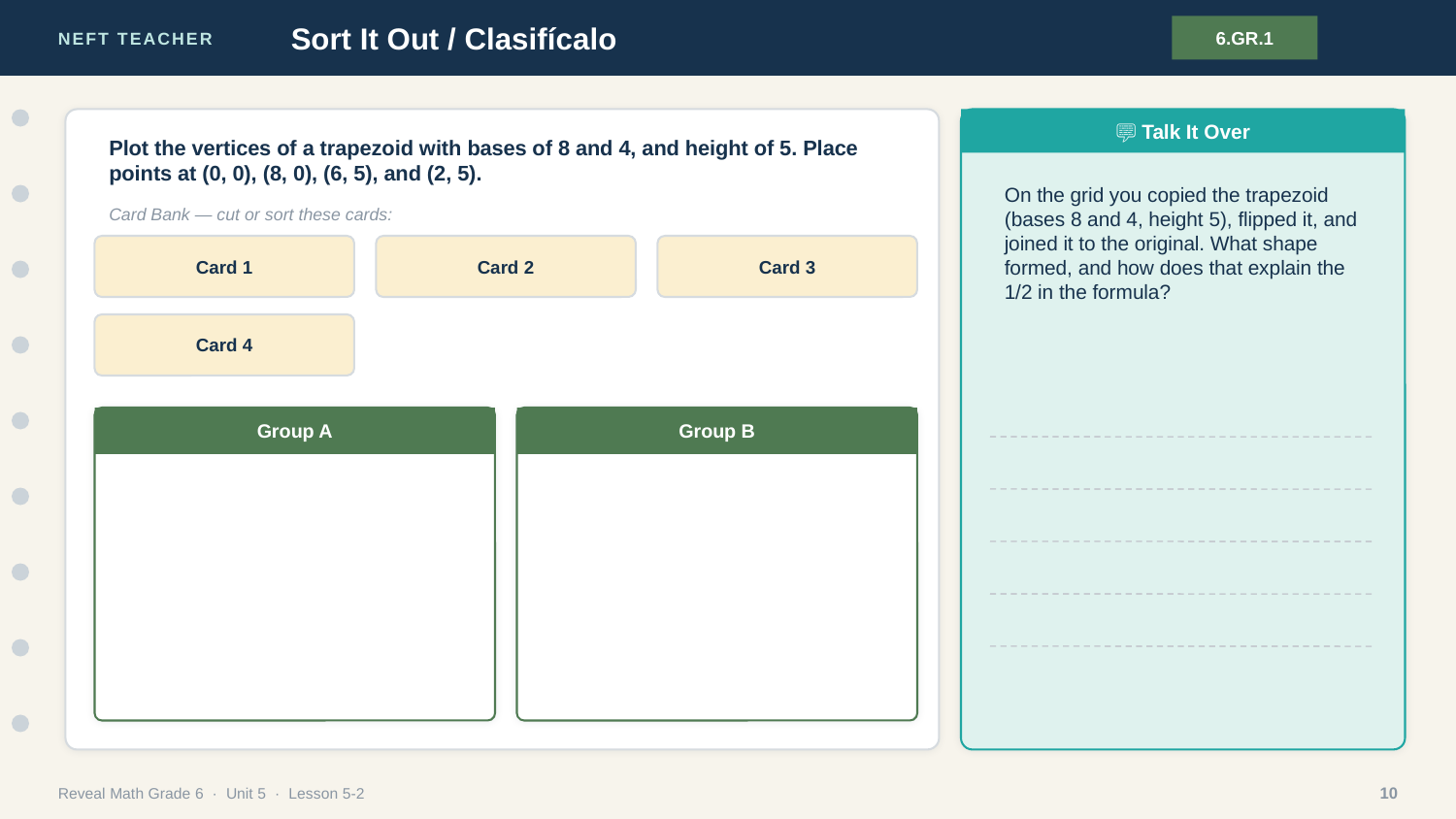

NEFT TEACHER
Sort It Out / Clasifícalo
6.GR.1

💬 Talk It Over
Plot the vertices of a trapezoid with bases of 8 and 4, and height of 5. Place points at (0, 0), (8, 0), (6, 5), and (2, 5).
On the grid you copied the trapezoid (bases 8 and 4, height 5), flipped it, and joined it to the original. What shape formed, and how does that explain the 1/2 in the formula?

Card Bank — cut or sort these cards:
Card 1
Card 2
Card 3

Card 4

Group A

Group B

Reveal Math Grade 6  ·  Unit 5  ·  Lesson 5-2
10